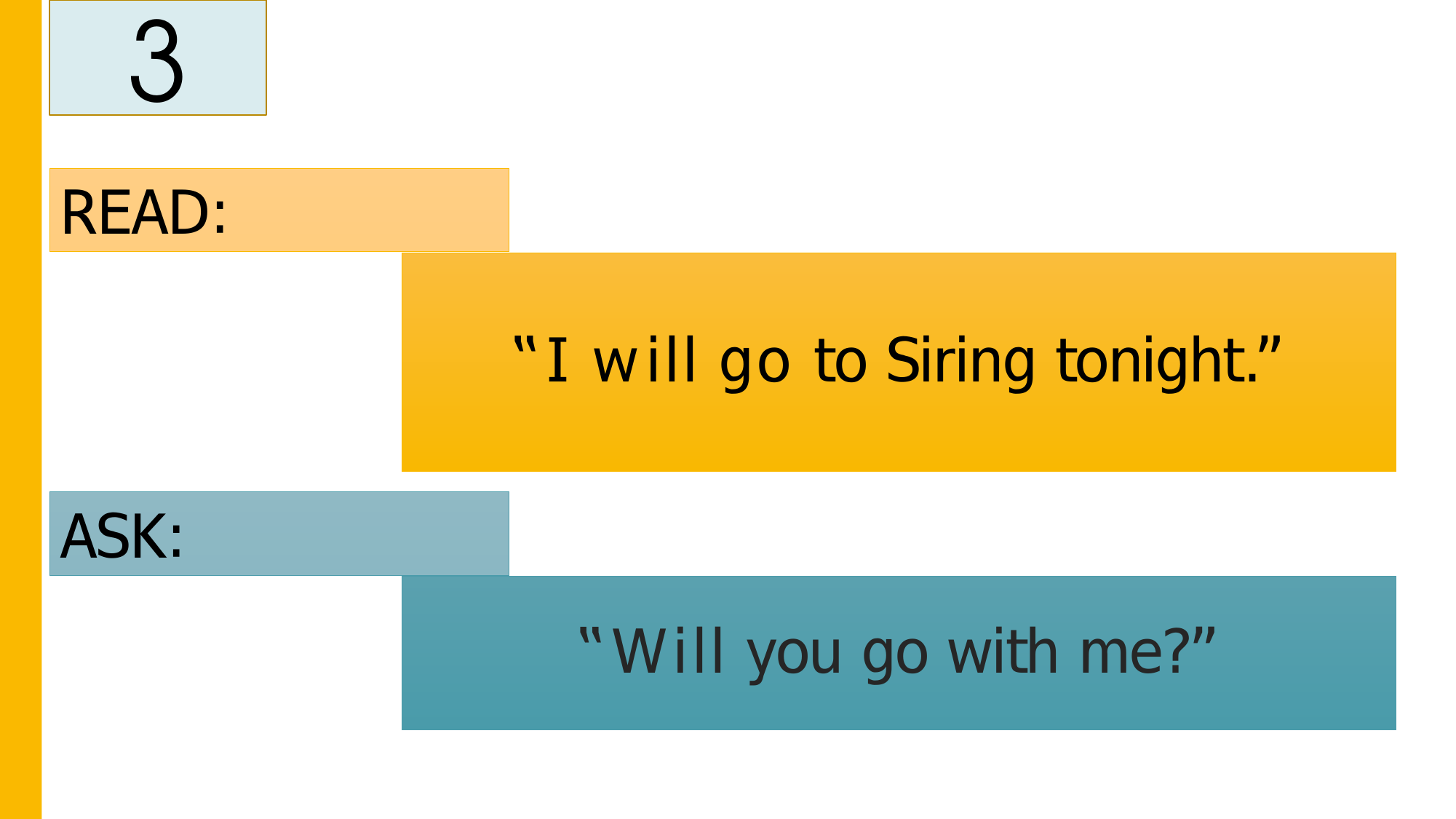

3
READ:
# “I will go to Siring tonight.”
ASK:
“Will you go with me?”